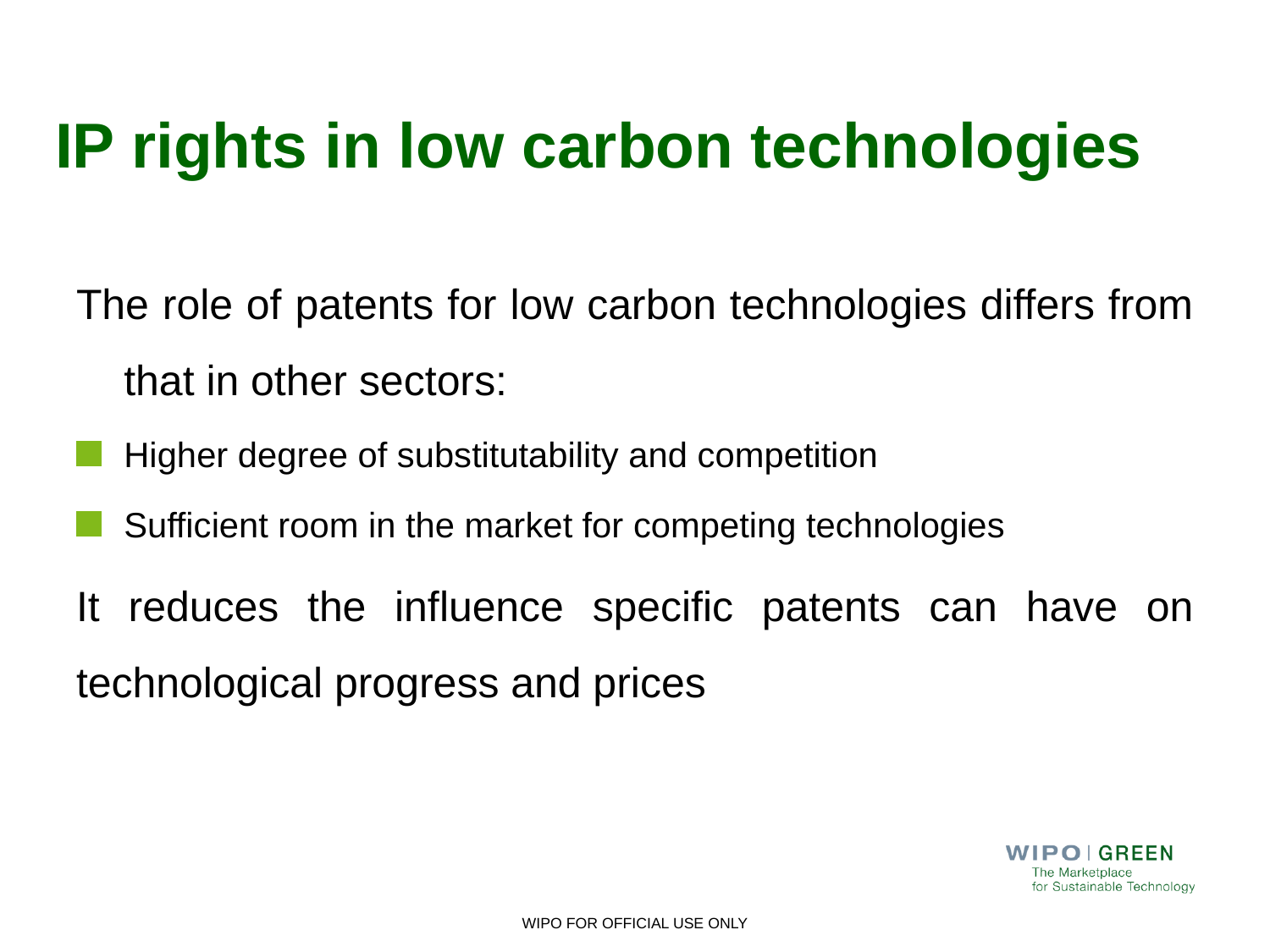

# IP rights in low carbon technologies

The role of patents for low carbon technologies differs from that in other sectors:
Higher degree of substitutability and competition
Sufficient room in the market for competing technologies
It reduces the influence specific patents can have on technological progress and prices